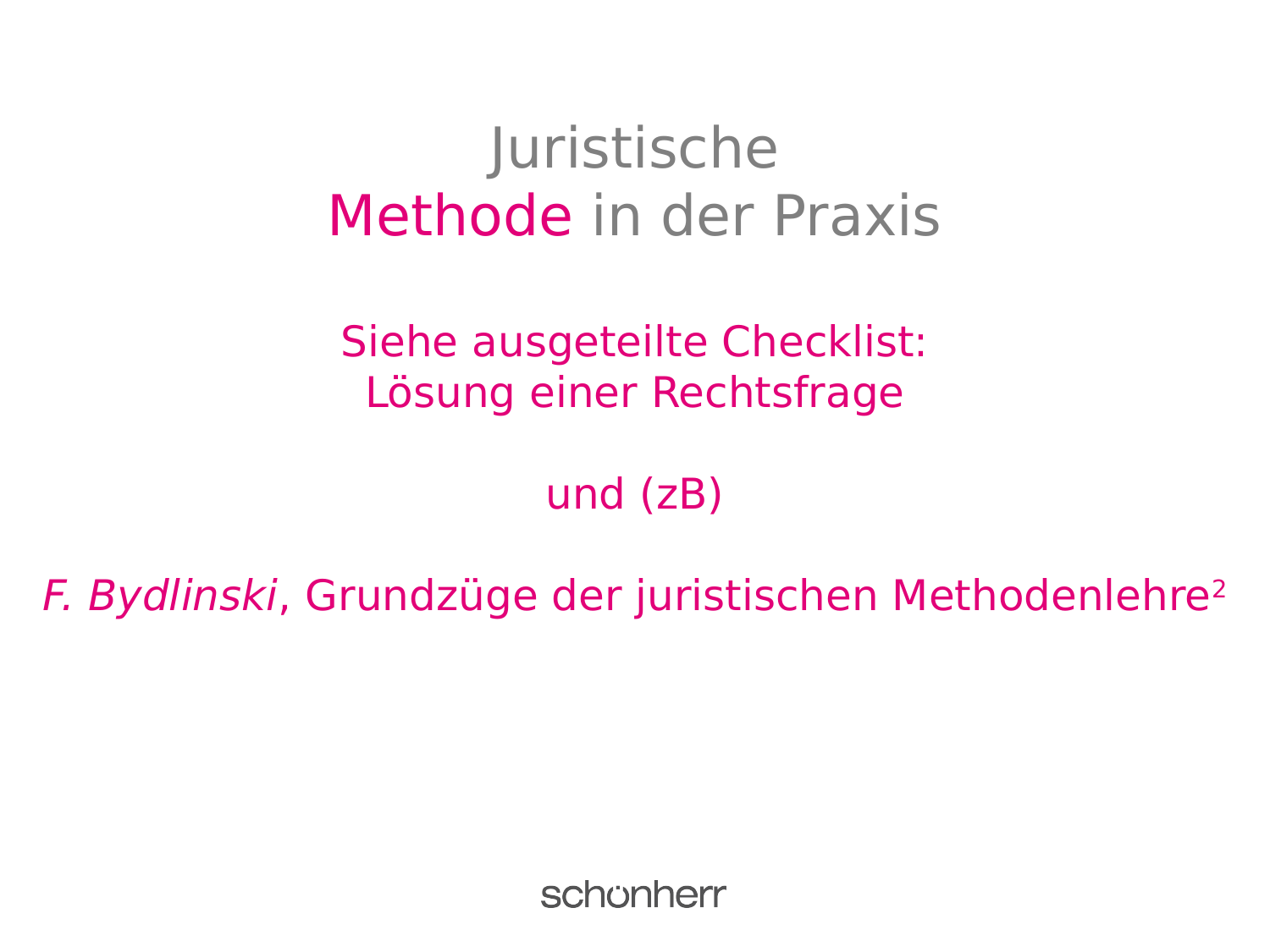

# Juristische Methode in der Praxis Siehe ausgeteilte Checklist: Lösung einer Rechtsfrage und (zB) F. Bydlinski, Grundzüge der juristischen Methodenlehre2